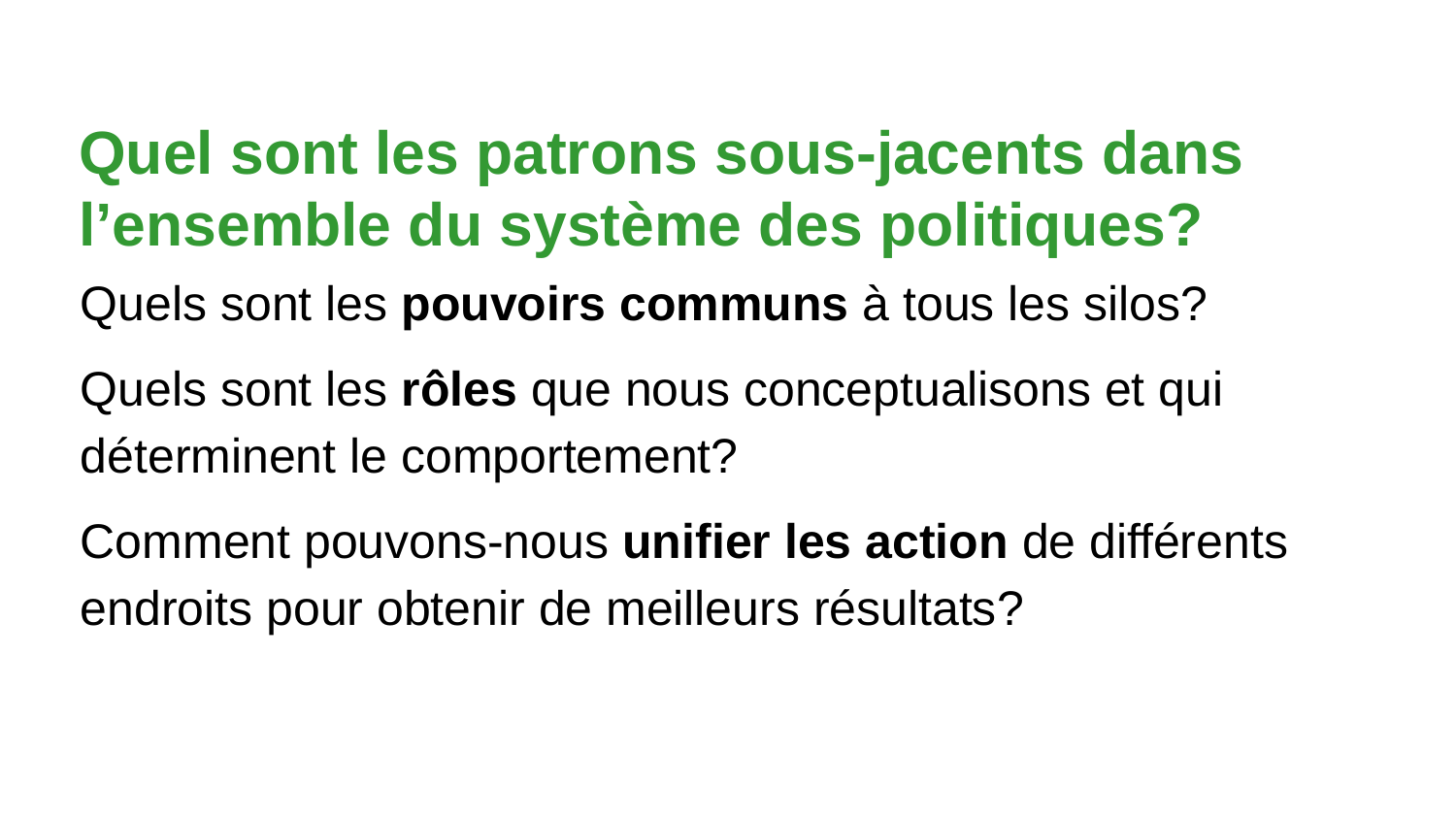

Quel sont les patrons sous-jacents dans l’ensemble du système des politiques?
Quels sont les pouvoirs communs à tous les silos?
Quels sont les rôles que nous conceptualisons et qui déterminent le comportement?
Comment pouvons-nous unifier les action de différents
endroits pour obtenir de meilleurs résultats?